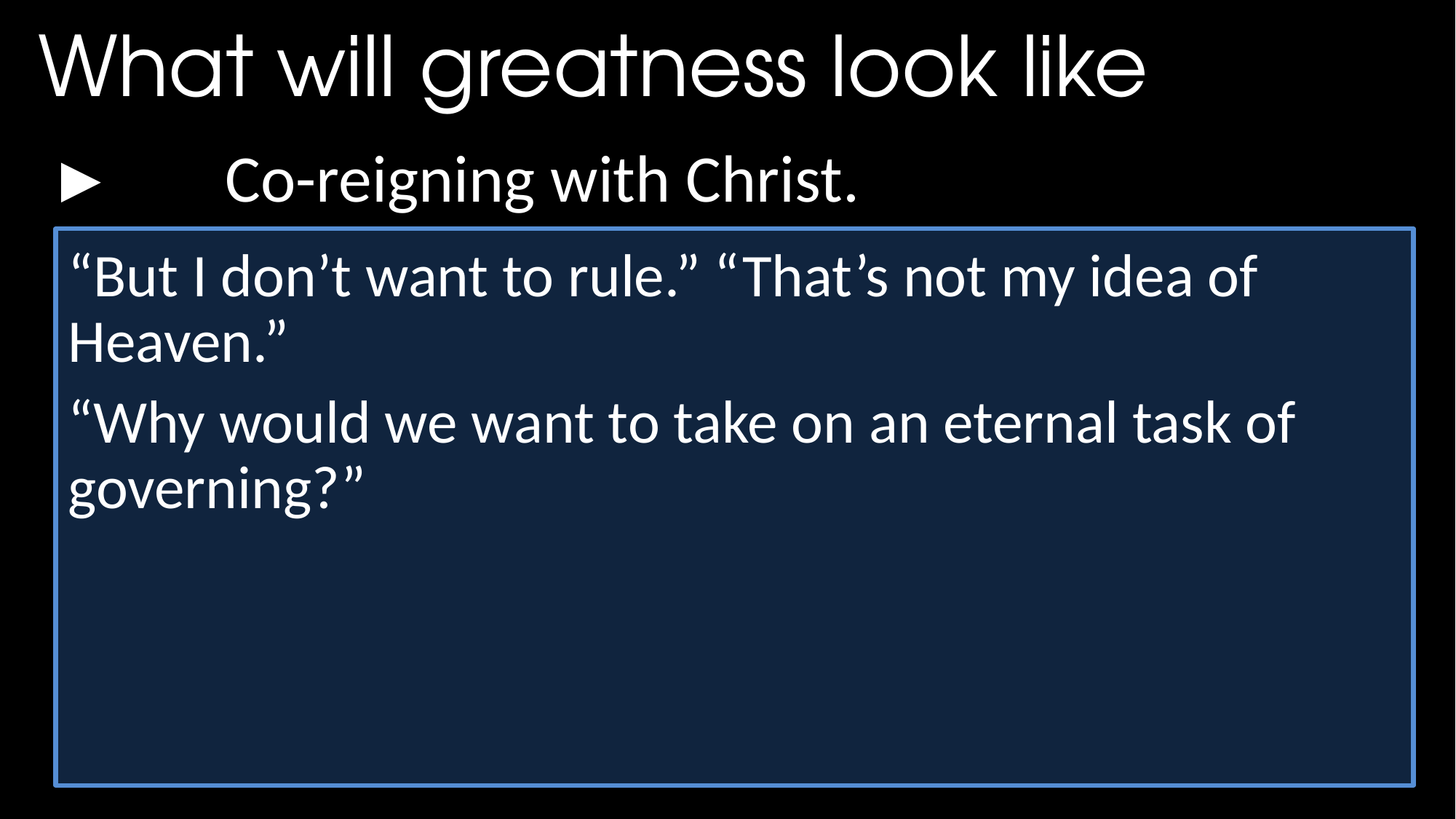

What will greatness look like
► 	Co-reigning with Christ.

“But I don’t want to rule.” “That’s not my idea of Heaven.”
“Why would we want to take on an eternal task of governing?”